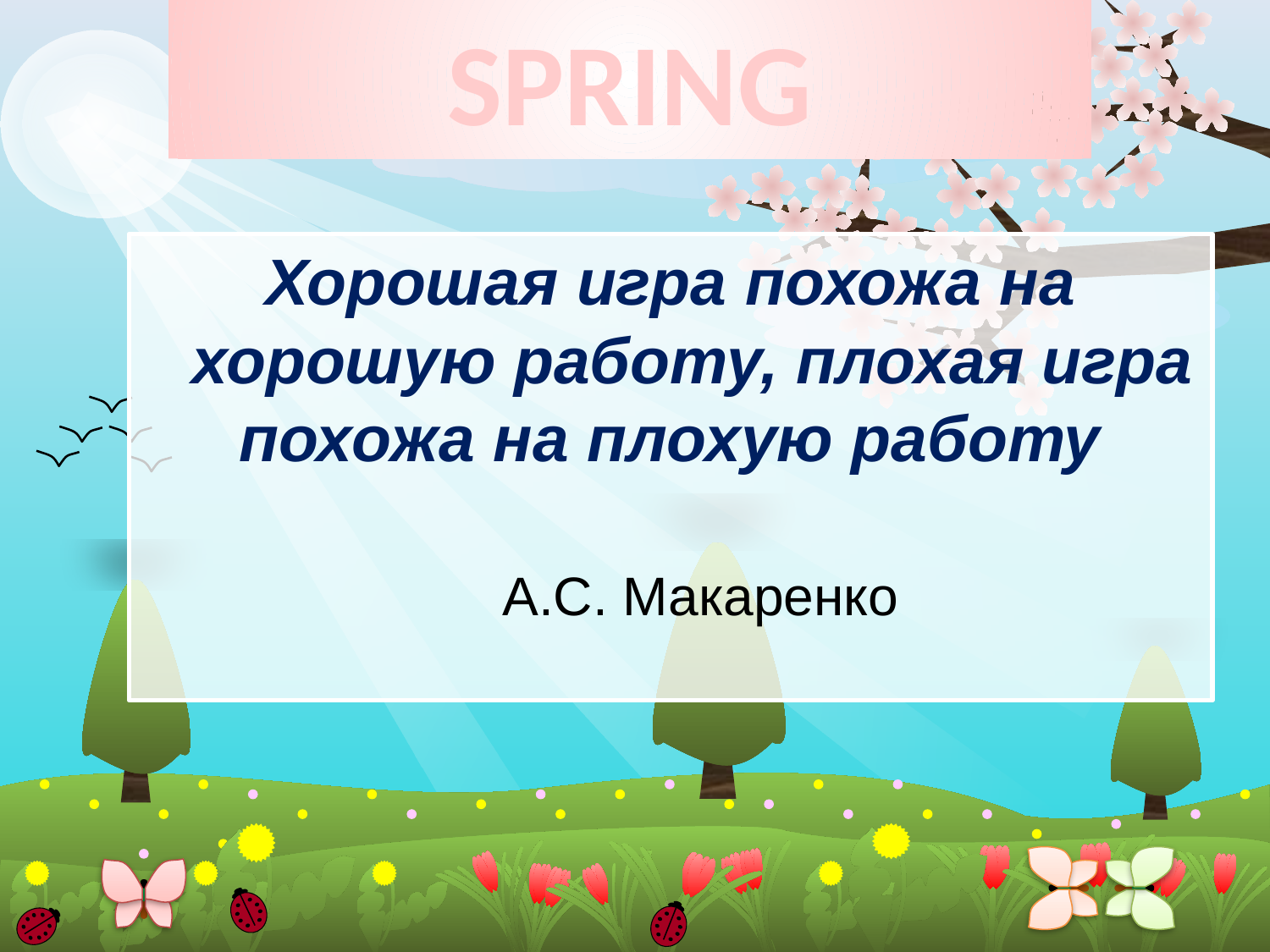

# SPRING

Хорошая игра похожа на хорошую работу, плохая игра похожа на плохую работу

                        А.С. Макаренко